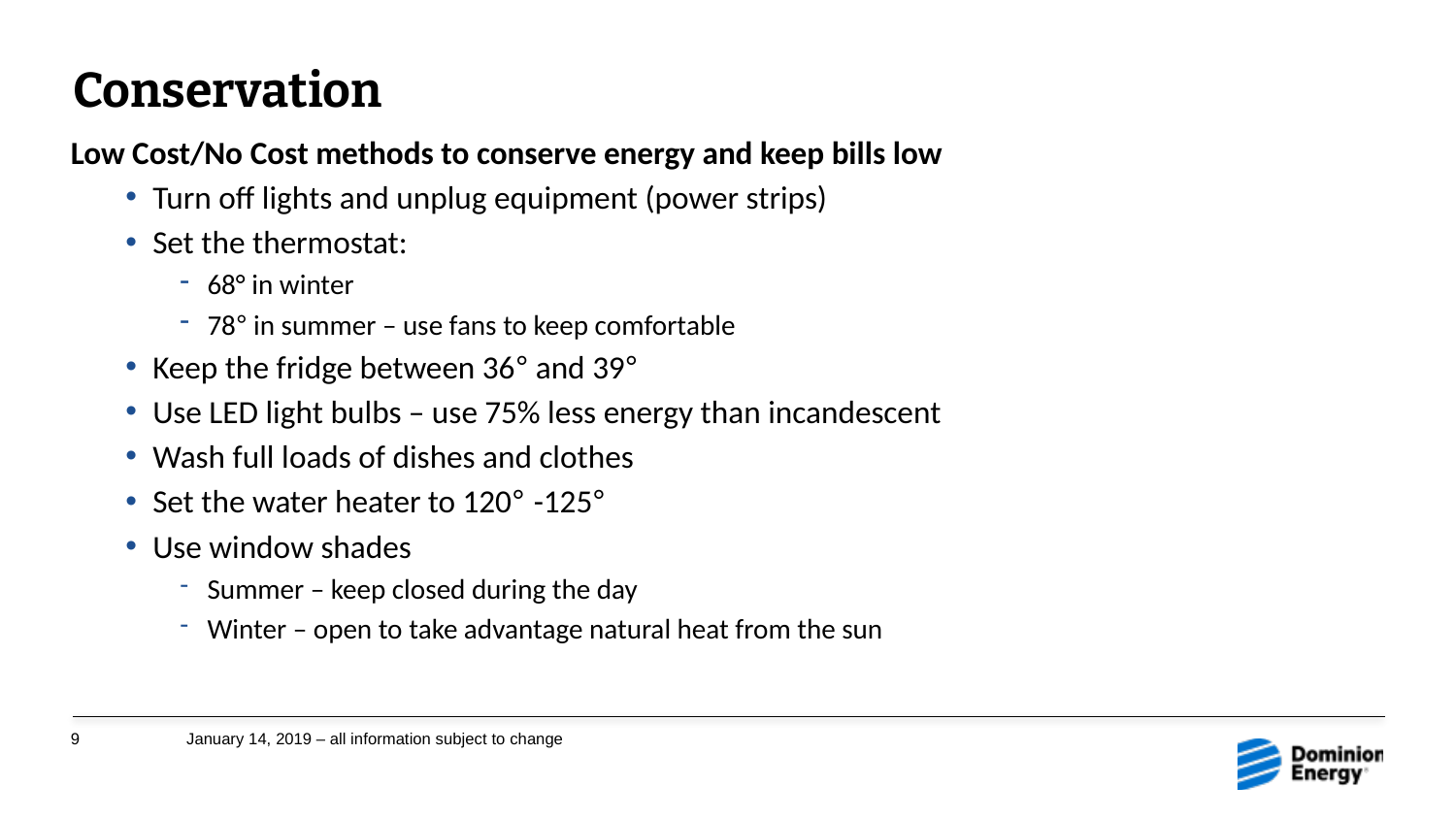

# Conservation
Low Cost/No Cost methods to conserve energy and keep bills low
Turn off lights and unplug equipment (power strips)
Set the thermostat:
68° in winter
78° in summer – use fans to keep comfortable
Keep the fridge between 36° and 39°
Use LED light bulbs – use 75% less energy than incandescent
Wash full loads of dishes and clothes
Set the water heater to 120° -125°
Use window shades
Summer – keep closed during the day
Winter – open to take advantage natural heat from the sun

9
January 14, 2019 – all information subject to change